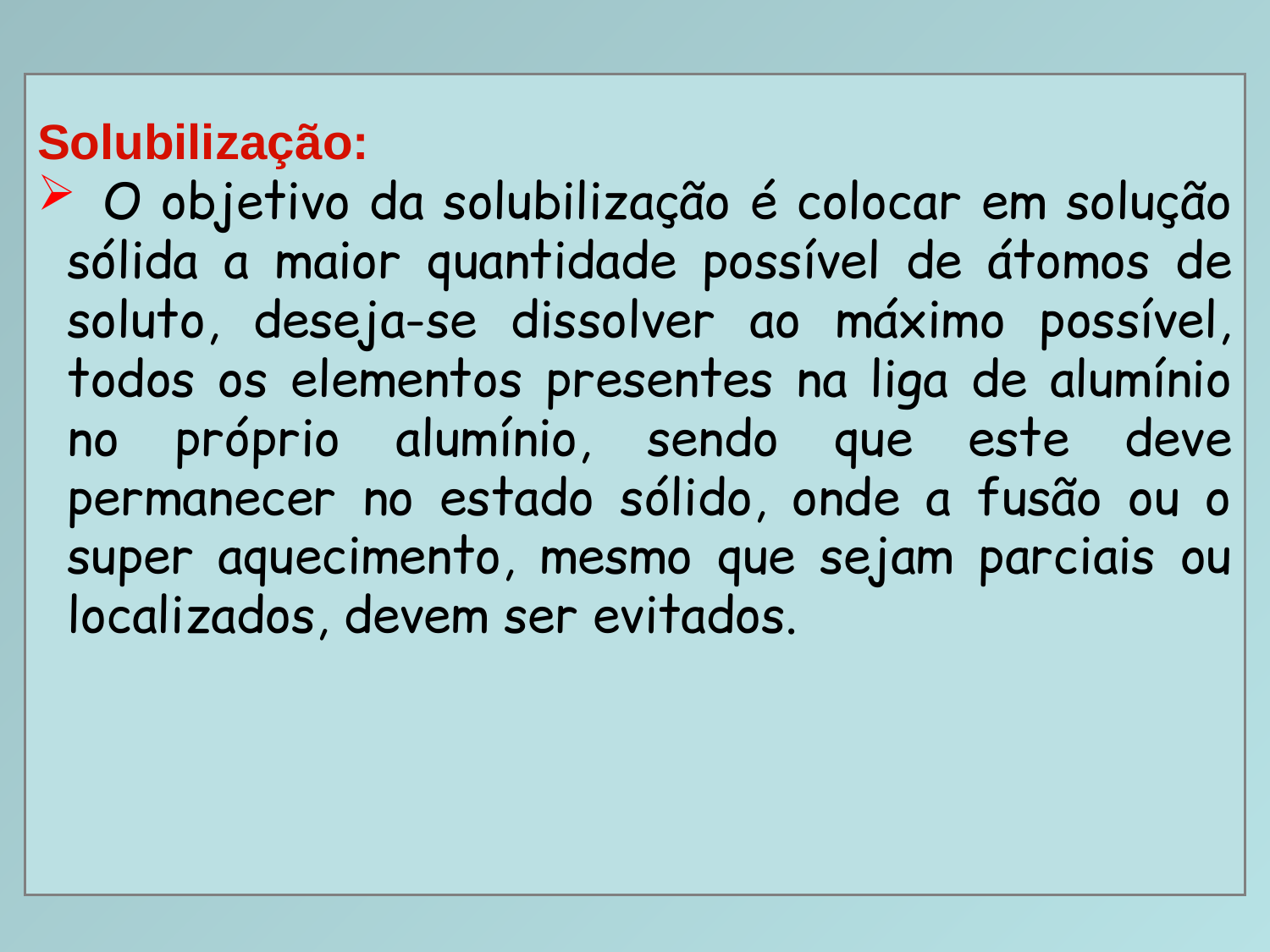

Solubilização:
 O objetivo da solubilização é colocar em solução sólida a maior quantidade possível de átomos de soluto, deseja-se dissolver ao máximo possível, todos os elementos presentes na liga de alumínio no próprio alumínio, sendo que este deve permanecer no estado sólido, onde a fusão ou o super aquecimento, mesmo que sejam parciais ou localizados, devem ser evitados.